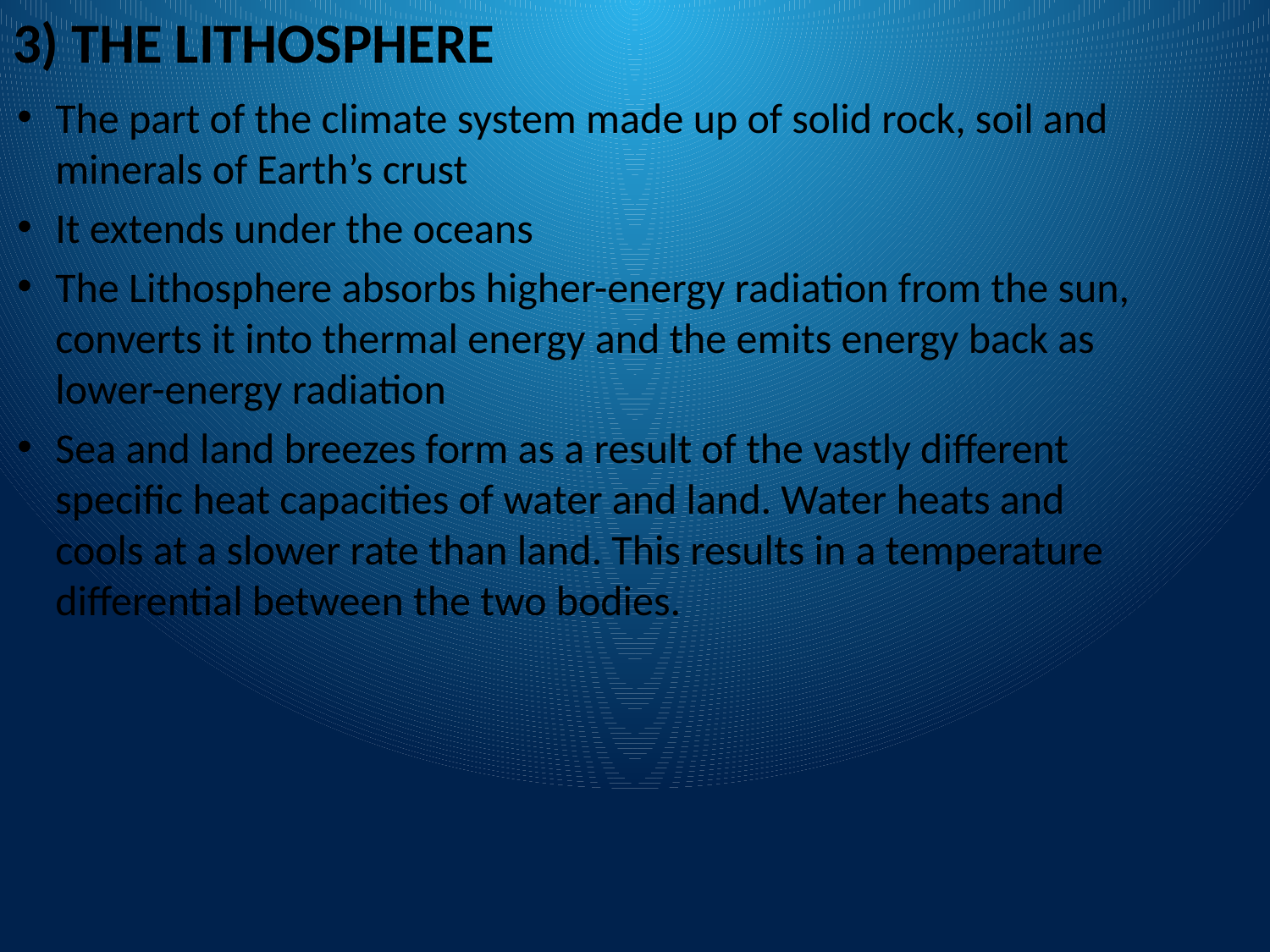

# 3) The Lithosphere
The part of the climate system made up of solid rock, soil and minerals of Earth’s crust
It extends under the oceans
The Lithosphere absorbs higher-energy radiation from the sun, converts it into thermal energy and the emits energy back as lower-energy radiation
Sea and land breezes form as a result of the vastly different specific heat capacities of water and land. Water heats and cools at a slower rate than land. This results in a temperature differential between the two bodies.